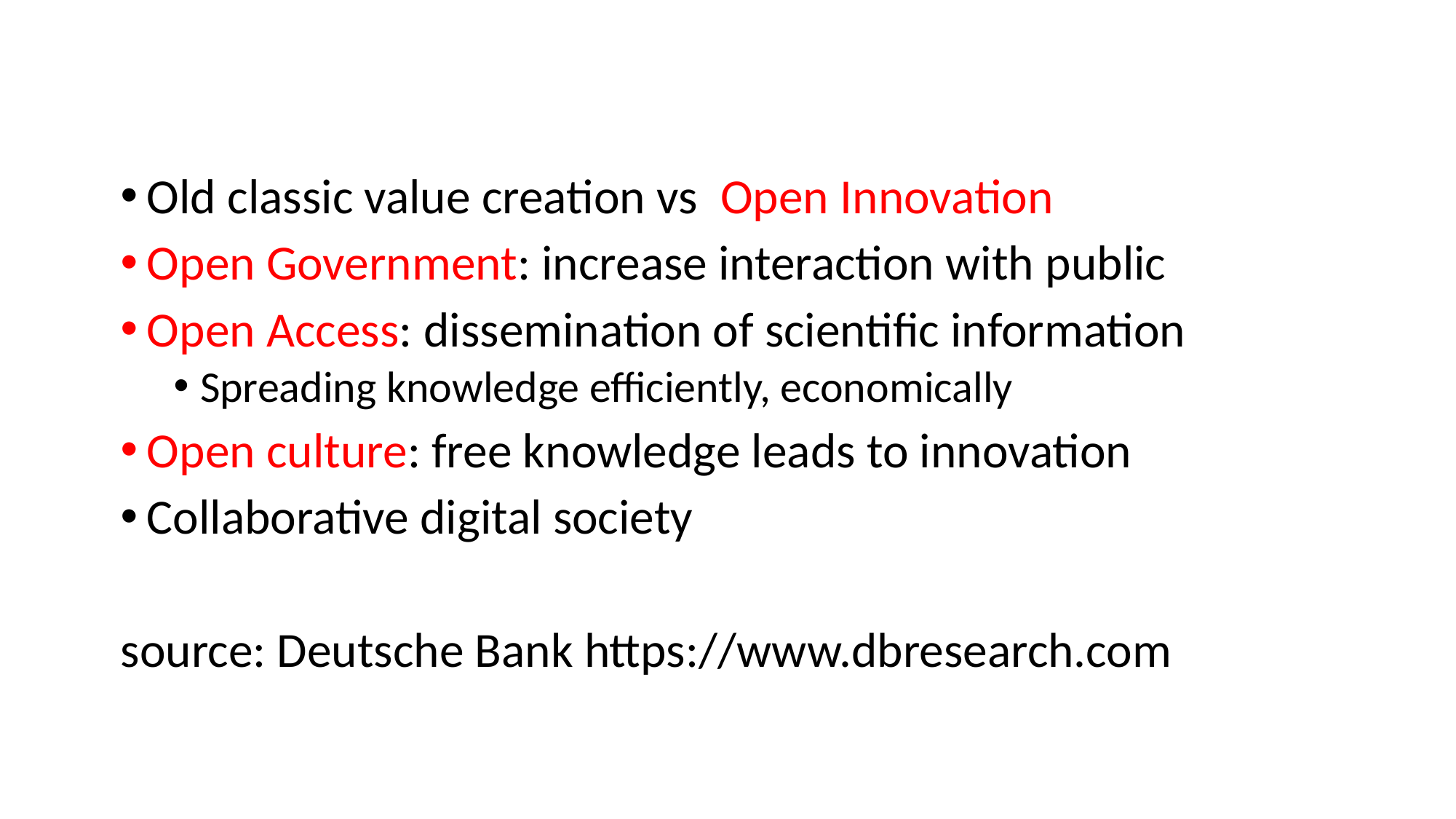

Old classic value creation vs  Open Innovation
Open Government: increase interaction with public
Open Access: dissemination of scientific information
Spreading knowledge efficiently, economically
Open culture: free knowledge leads to innovation
Collaborative digital society

source: Deutsche Bank https://www.dbresearch.com